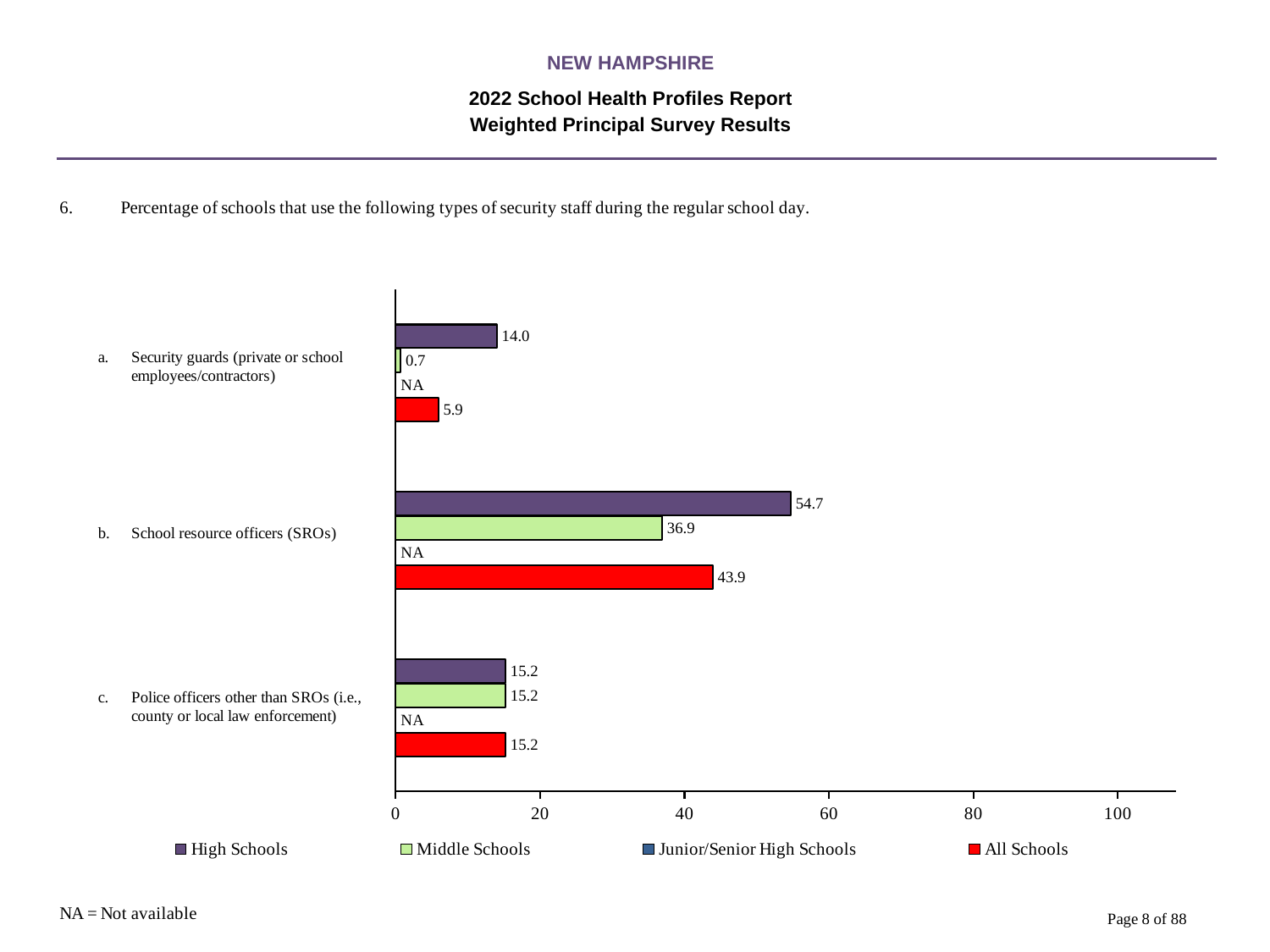

NEW HAMPSHIRE
2022 School Health Profiles Report
Weighted Principal Survey Results

### Chart

| Category | All Schools | Junior/Senior High Schools | Middle Schools | High Schools |
|---|---|---|---|---|
| Police officers other than SROs (i.e., county or local law enforcement) | 15.2 | 0.0009 | 15.2 | 15.2 |
| School resource officers (SROs) | 43.9 | 0.0009 | 36.9 | 54.7 |
| Security guards (private or school employees/contractors) | 5.9 | 0.0009 | 0.7 | 14.0 |